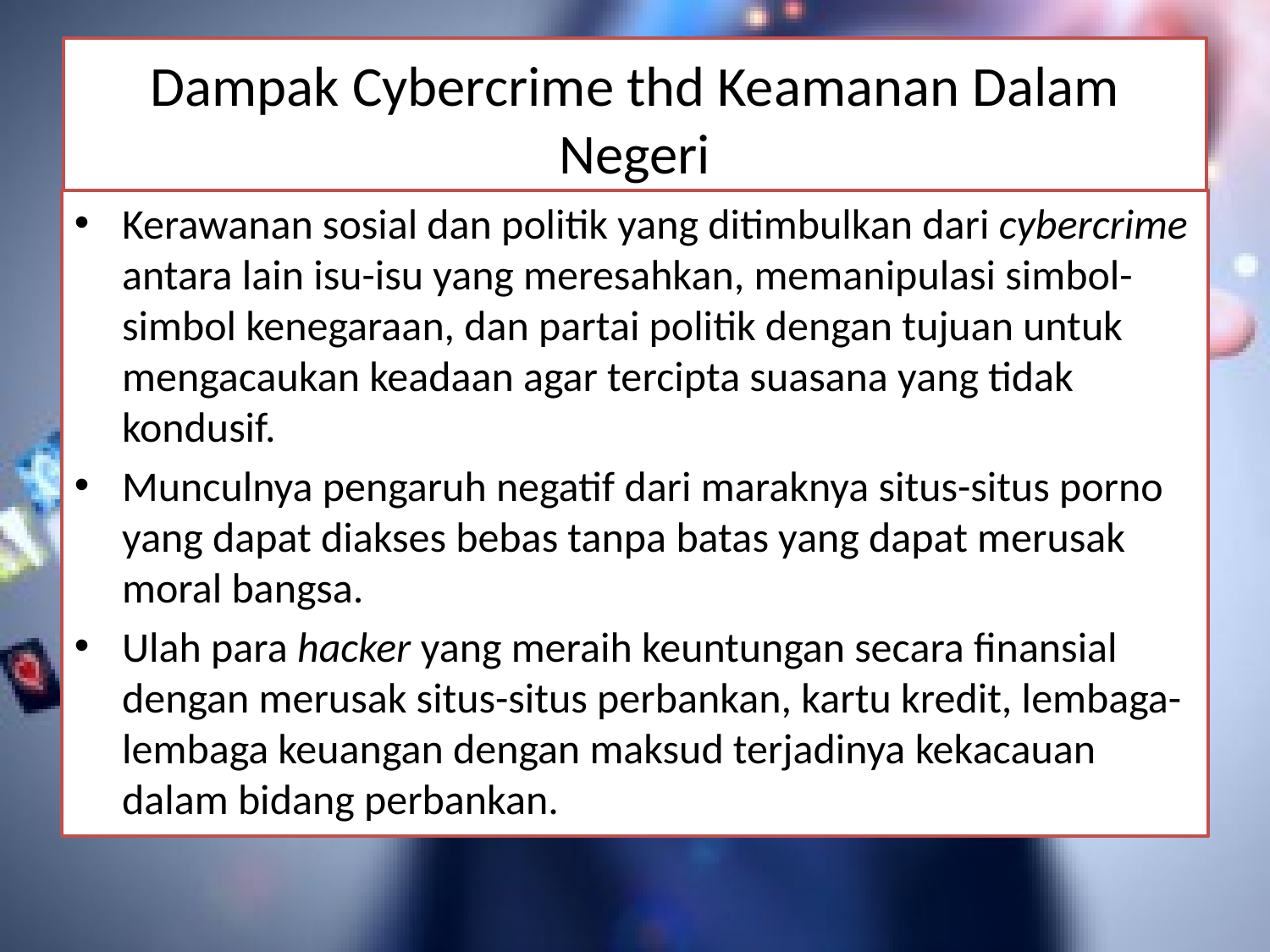

# Dampak Cybercrime thd Keamanan Dalam Negeri
Kerawanan sosial dan politik yang ditimbulkan dari cybercrime antara lain isu-isu yang meresahkan, memanipulasi simbol-simbol kenegaraan, dan partai politik dengan tujuan untuk mengacaukan keadaan agar tercipta suasana yang tidak kondusif.
Munculnya pengaruh negatif dari maraknya situs-situs porno yang dapat diakses bebas tanpa batas yang dapat merusak moral bangsa.
Ulah para hacker yang meraih keuntungan secara finansial dengan merusak situs-situs perbankan, kartu kredit, lembaga-lembaga keuangan dengan maksud terjadinya kekacauan dalam bidang perbankan.